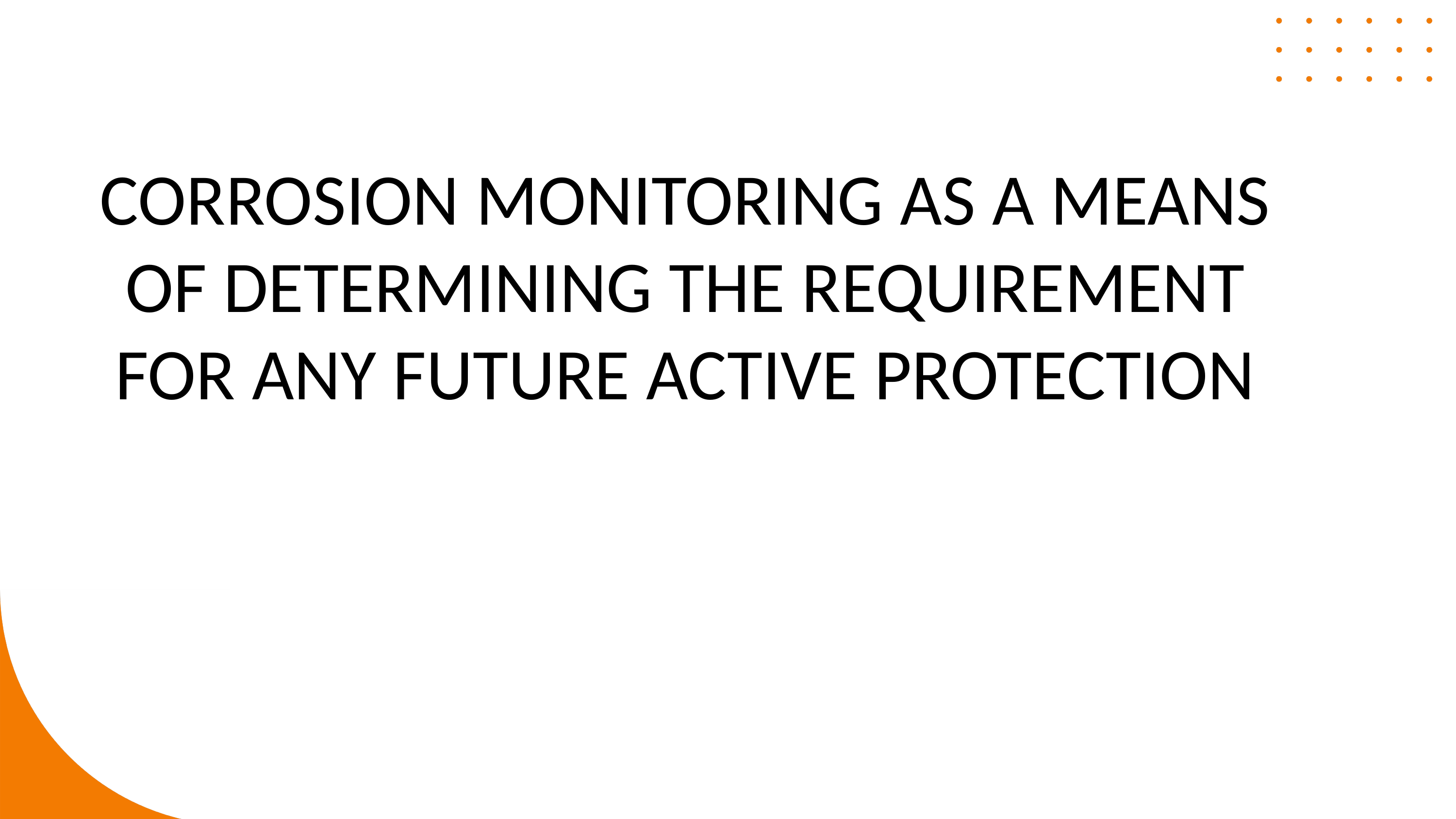

CORROSION MONITORING AS A MEANS OF DETERMINING THE REQUIREMENT FOR ANY FUTURE ACTIVE PROTECTION